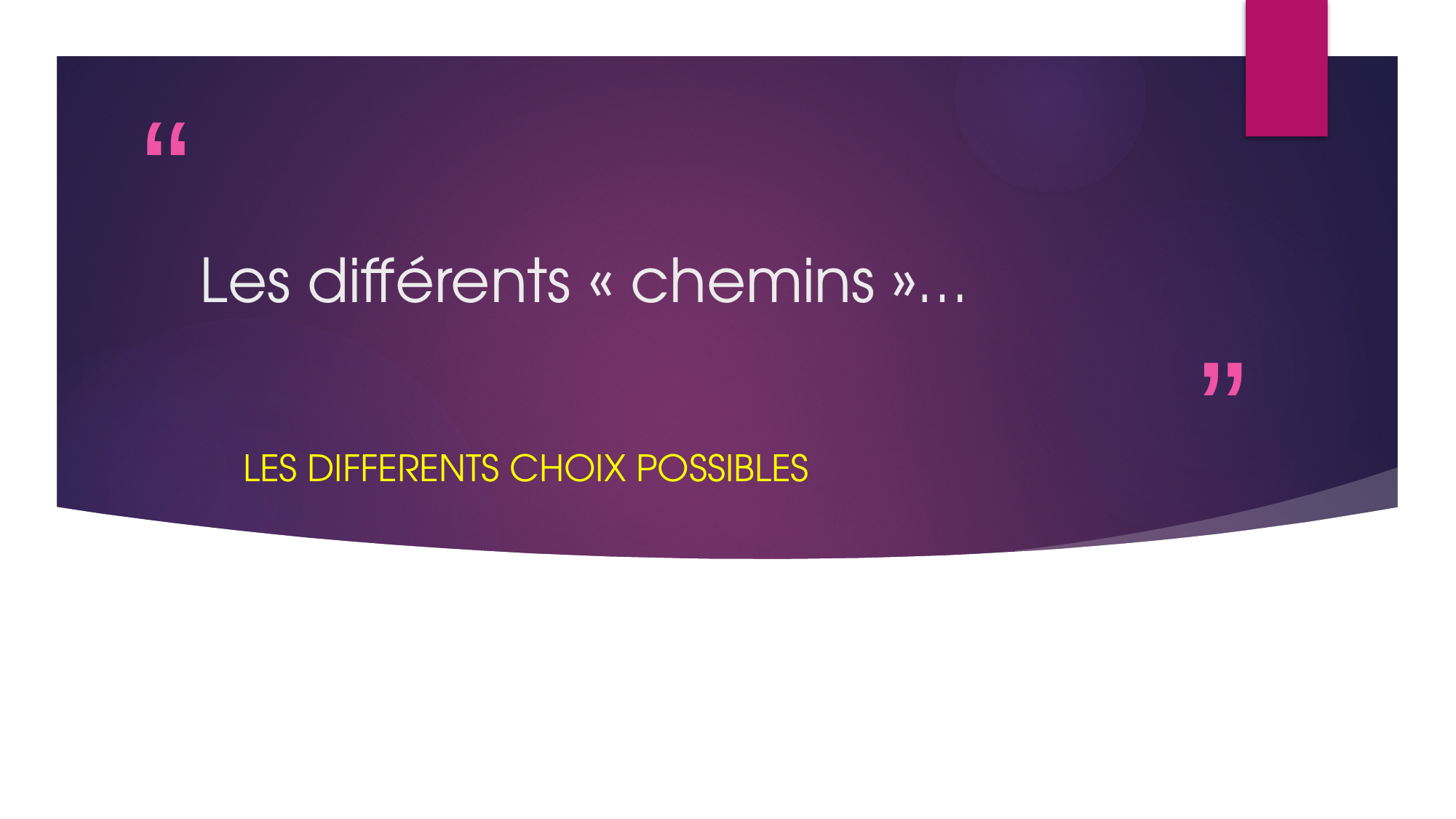

# Les différents « chemins »…
LES DIFFERENTS CHOIX POSSIBLES